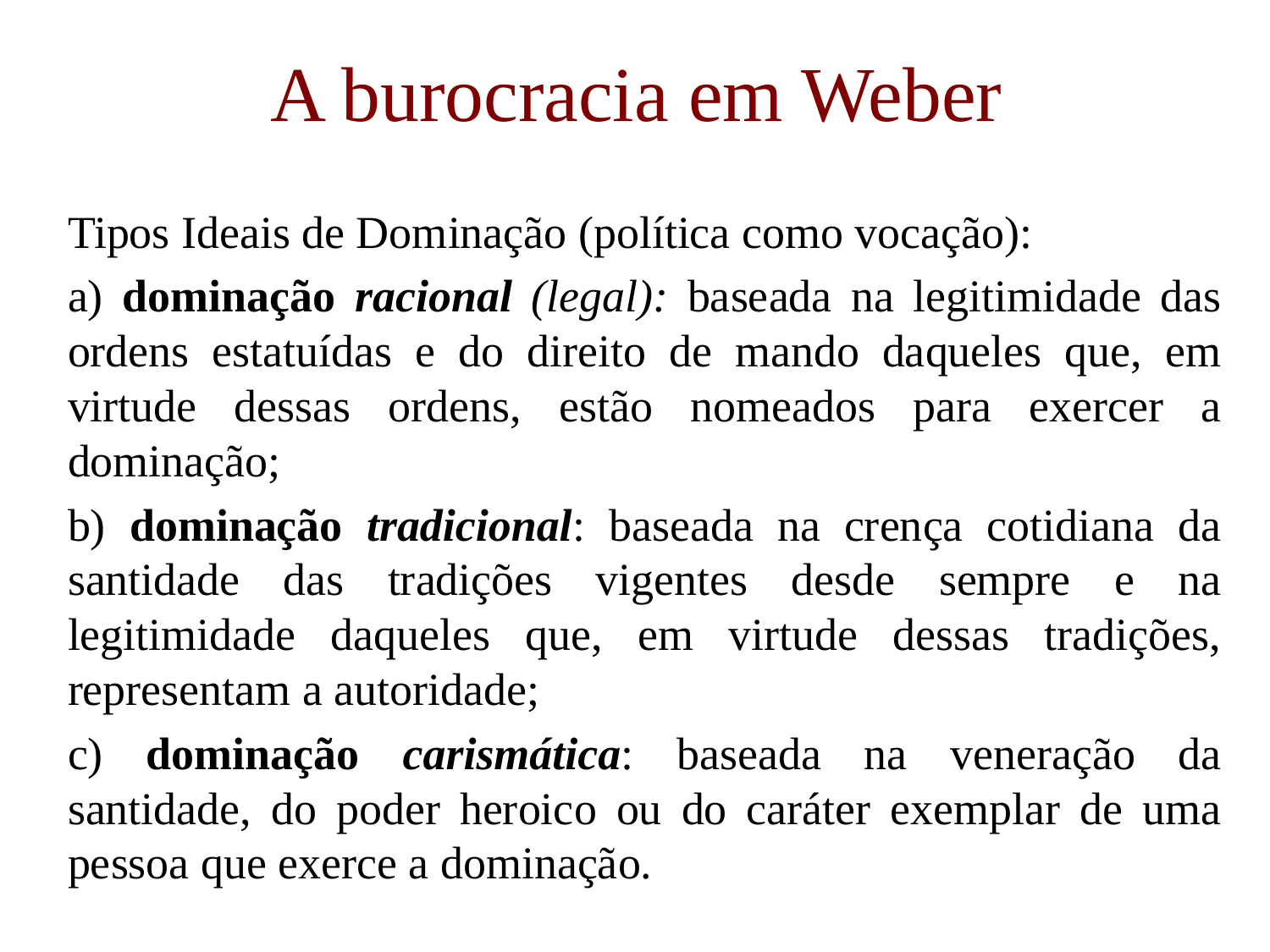

# A burocracia em Weber
Tipos Ideais de Dominação (política como vocação):
a) dominação racional (legal): baseada na legitimidade das ordens estatuídas e do direito de mando daqueles que, em virtude dessas ordens, estão nomeados para exercer a dominação;
b) dominação tradicional: baseada na crença cotidiana da santidade das tradições vigentes desde sempre e na legitimidade daqueles que, em virtude dessas tradições, representam a autoridade;
c) dominação carismática: baseada na veneração da santidade, do poder heroico ou do caráter exemplar de uma pessoa que exerce a dominação.